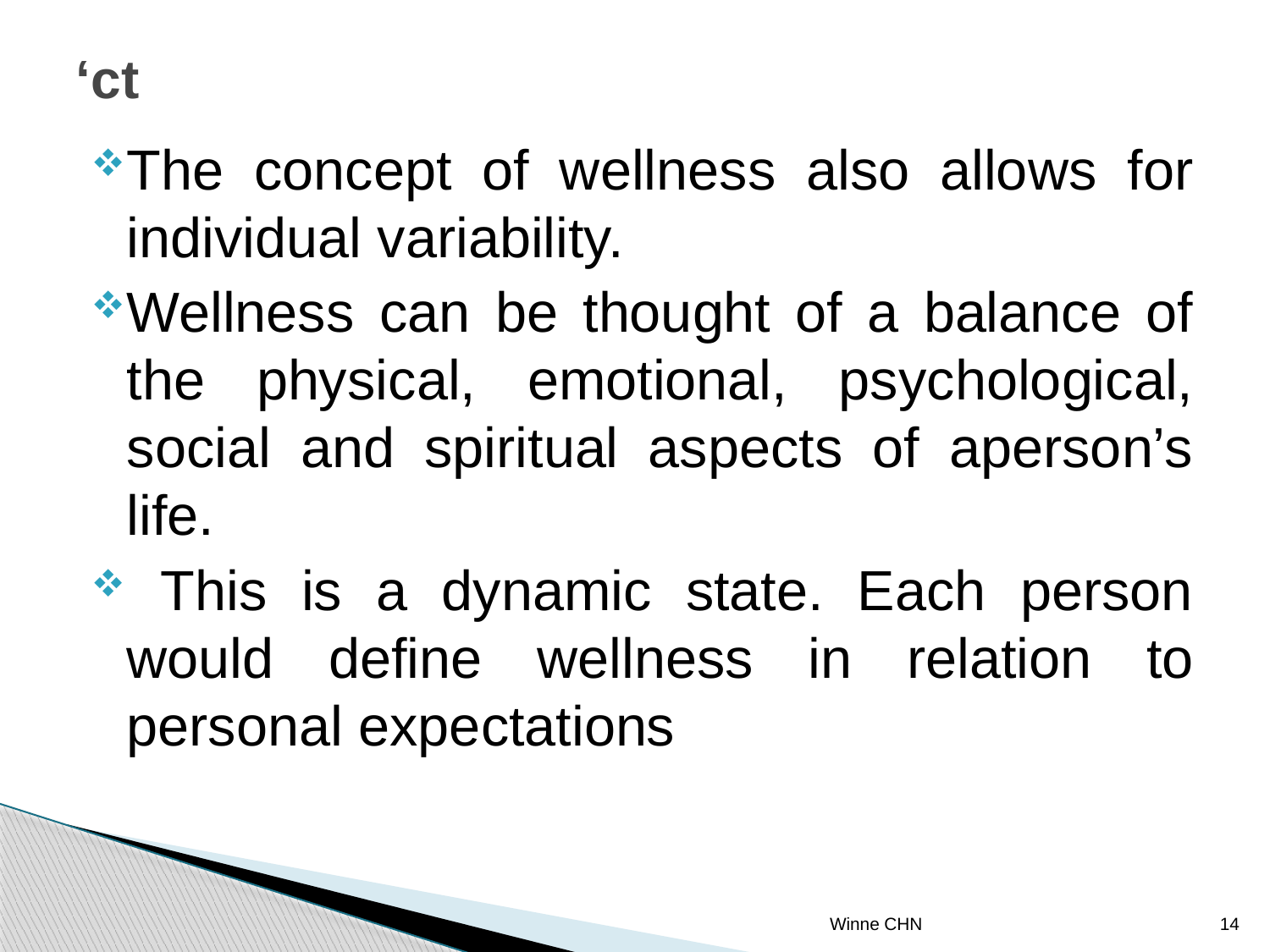

# ‘ct
The concept of wellness also allows for individual variability.
Wellness can be thought of a balance of the physical, emotional, psychological, social and spiritual aspects of aperson’s life.
 This is a dynamic state. Each person would define wellness in relation to personal expectations
Winne CHN
14